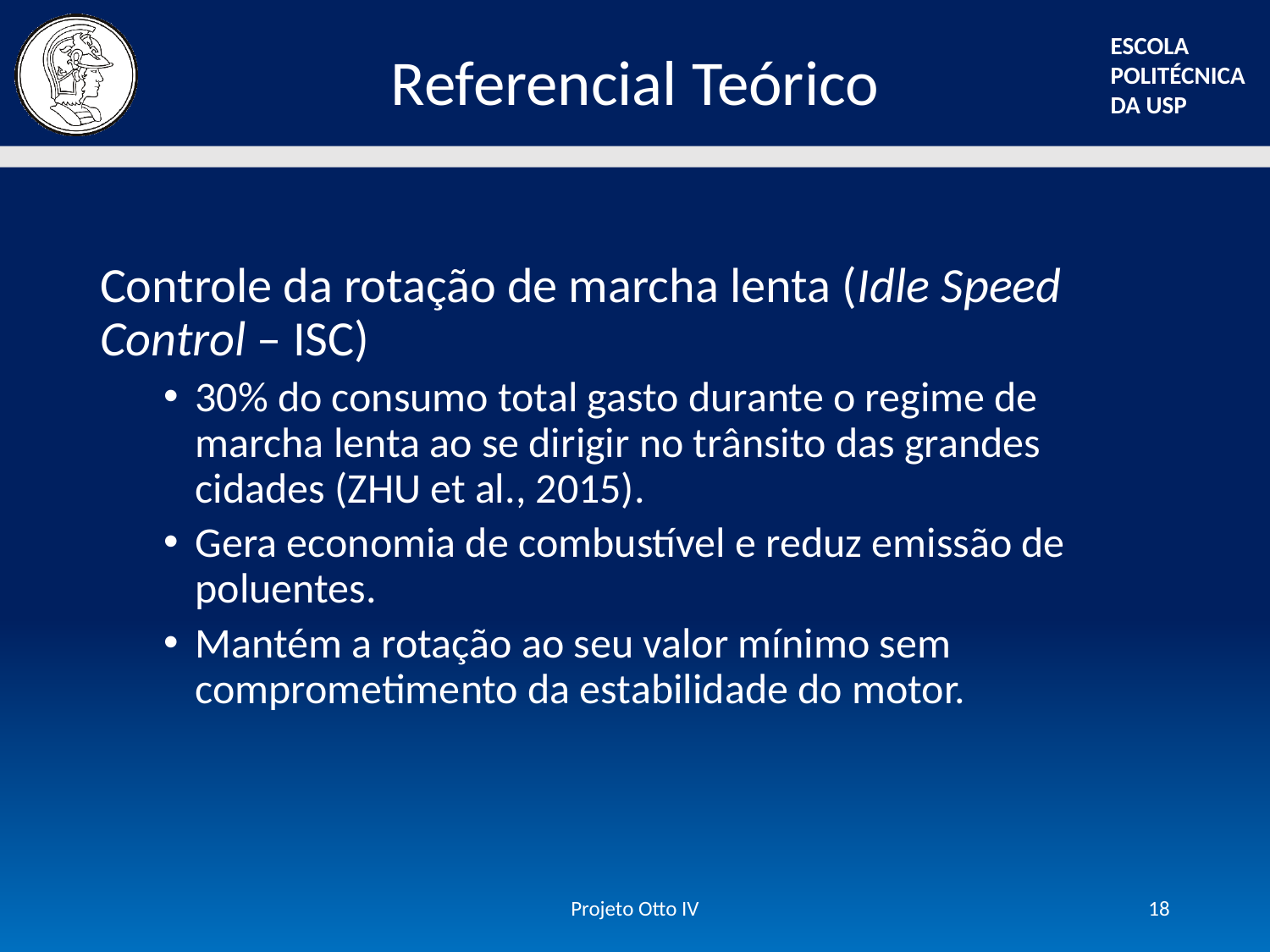

# Referencial Teórico
Controle da rotação de marcha lenta (Idle Speed Control – ISC)
30% do consumo total gasto durante o regime de marcha lenta ao se dirigir no trânsito das grandes cidades (ZHU et al., 2015).
Gera economia de combustível e reduz emissão de poluentes.
Mantém a rotação ao seu valor mínimo sem comprometimento da estabilidade do motor.
Projeto Otto IV
18